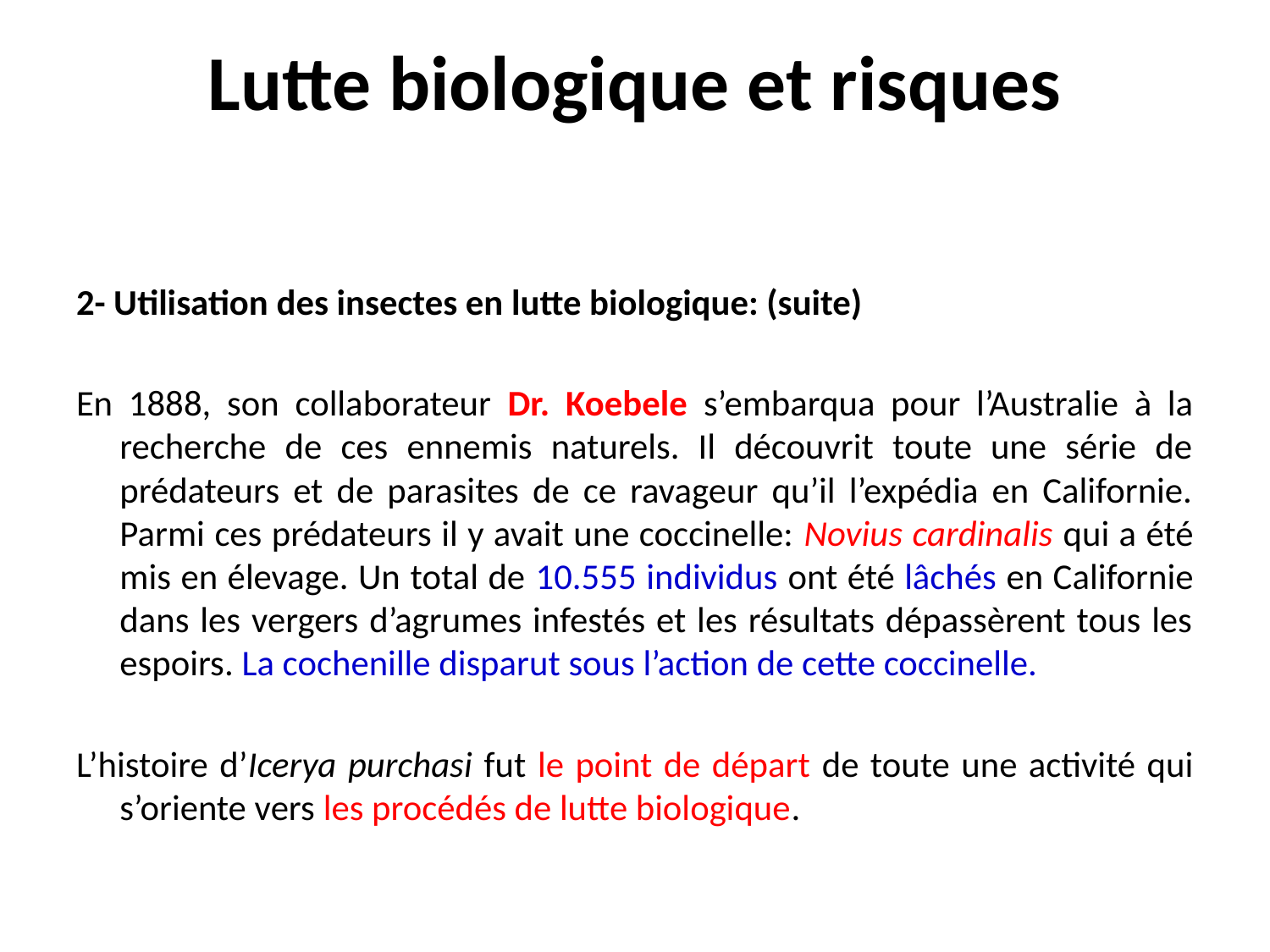

# Lutte biologique et risques

2- Utilisation des insectes en lutte biologique: (suite)

En 1888, son collaborateur Dr. Koebele s’embarqua pour l’Australie à la recherche de ces ennemis naturels. Il découvrit toute une série de prédateurs et de parasites de ce ravageur qu’il l’expédia en Californie. Parmi ces prédateurs il y avait une coccinelle: Novius cardinalis qui a été mis en élevage. Un total de 10.555 individus ont été lâchés en Californie dans les vergers d’agrumes infestés et les résultats dépassèrent tous les espoirs. La cochenille disparut sous l’action de cette coccinelle.

L’histoire d’Icerya purchasi fut le point de départ de toute une activité qui s’oriente vers les procédés de lutte biologique.